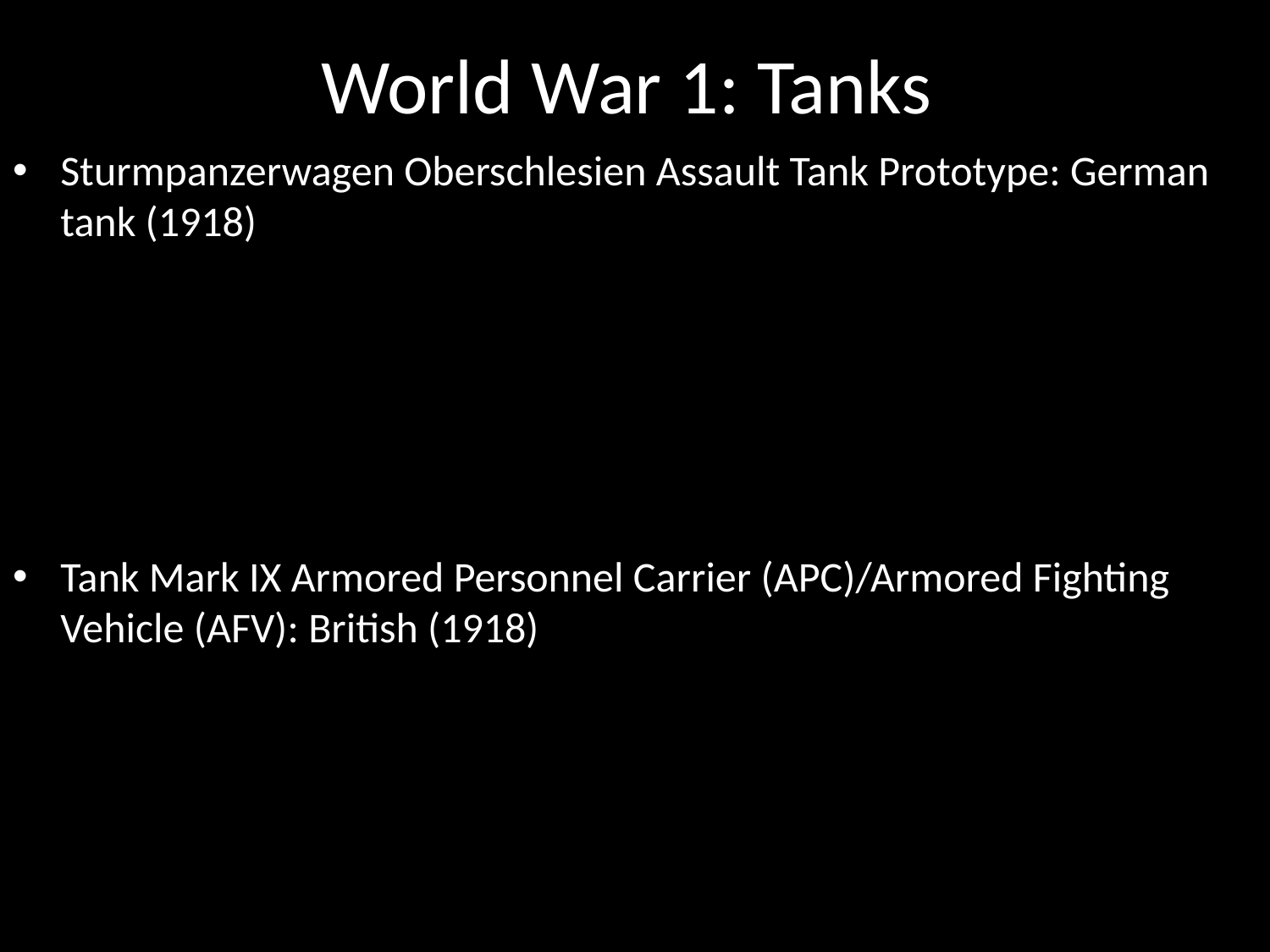

# World War 1: Tanks
Sturmpanzerwagen Oberschlesien Assault Tank Prototype: German tank (1918)

Tank Mark IX Armored Personnel Carrier (APC)/Armored Fighting Vehicle (AFV): British (1918)